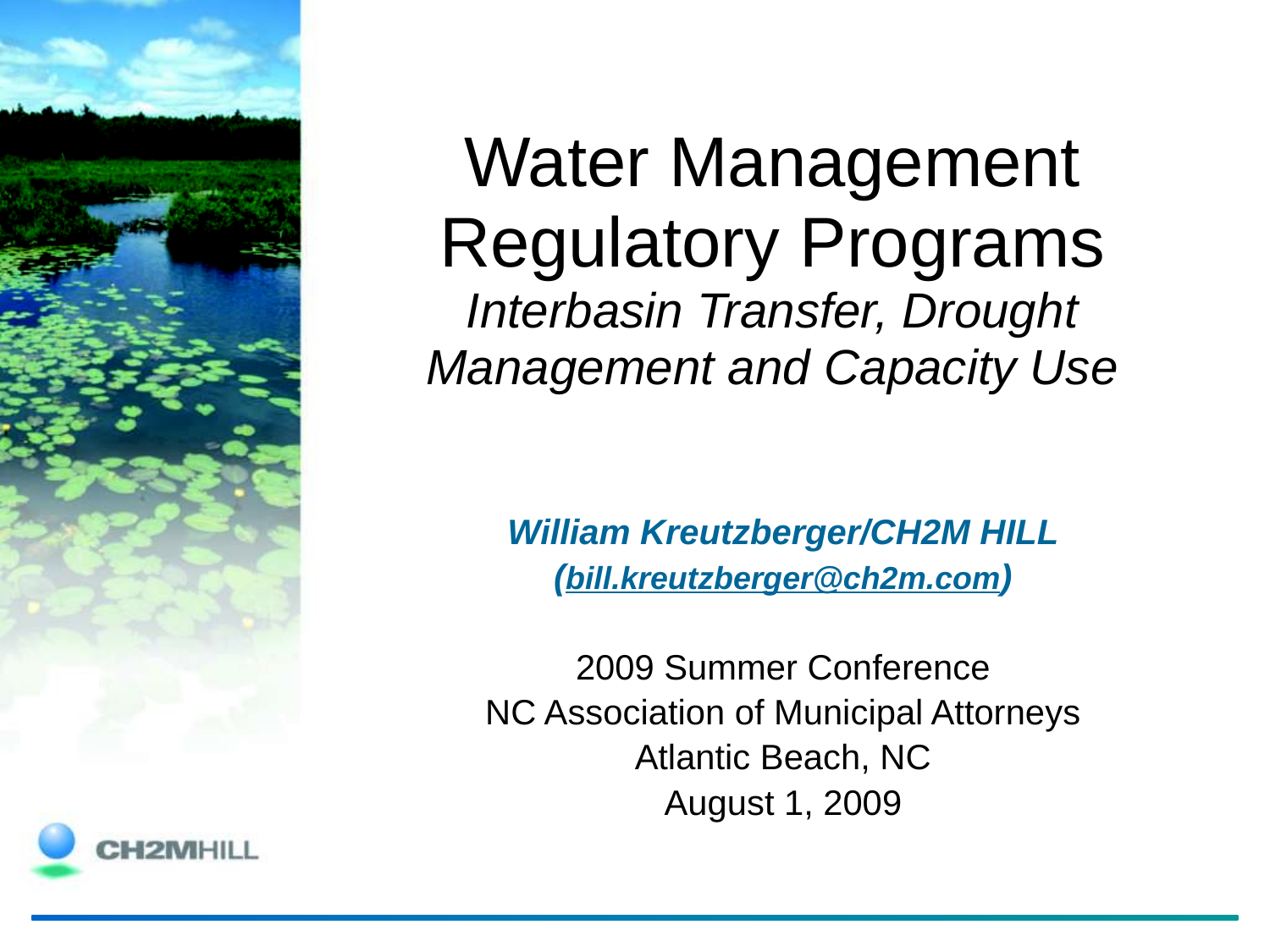

# Water Management Regulatory Programs Interbasin Transfer, Drought Management and Capacity Use
William Kreutzberger/CH2M HILL
(bill.kreutzberger@ch2m.com)

2009 Summer Conference
NC Association of Municipal Attorneys
Atlantic Beach, NC
August 1, 2009